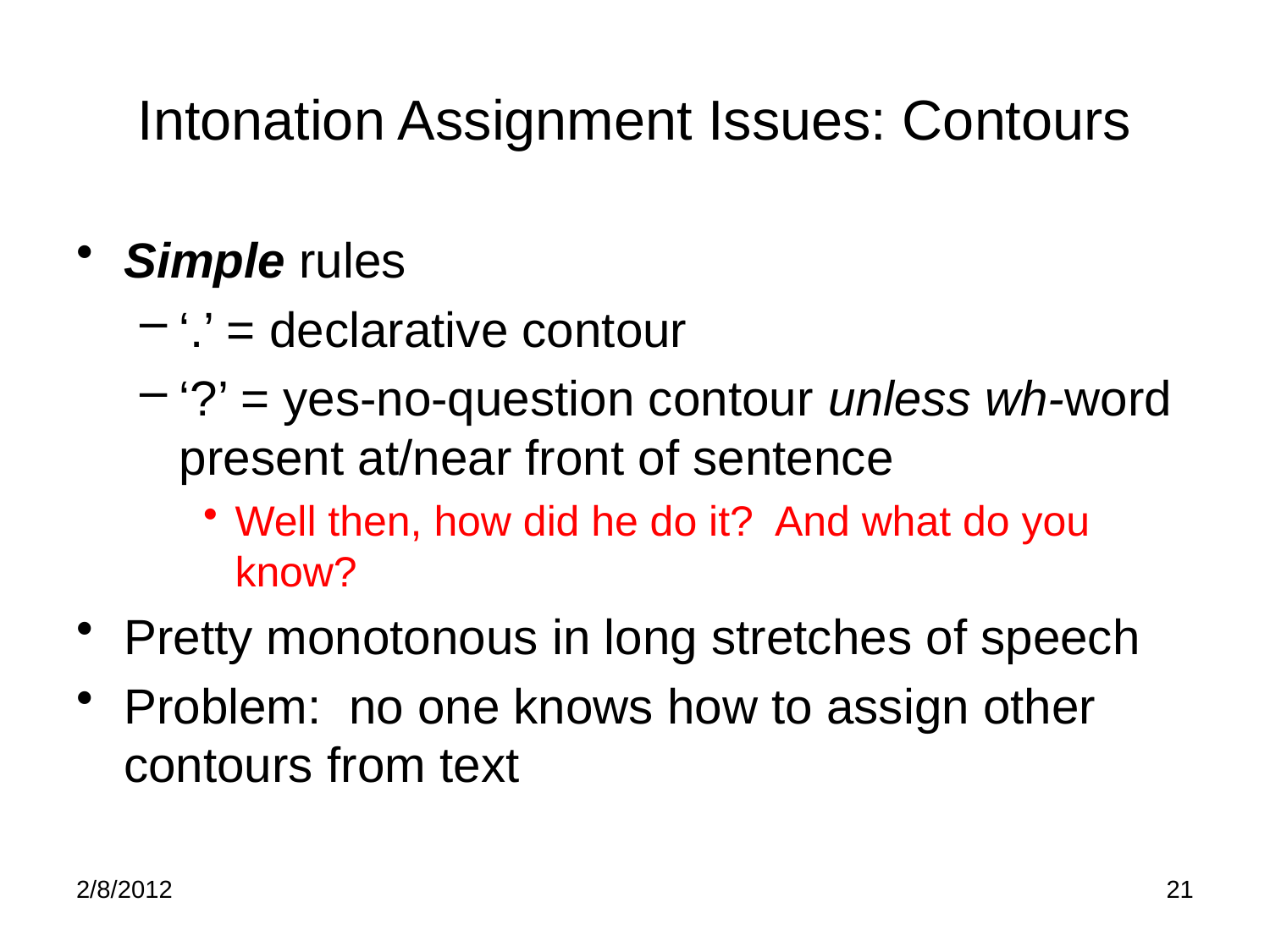

# Intonation Assignment Issues: Contours
Simple rules
‘.’ = declarative contour
‘?’ = yes-no-question contour unless wh-word present at/near front of sentence
Well then, how did he do it?  And what do you know?
Pretty monotonous in long stretches of speech
Problem:  no one knows how to assign other contours from text
2/8/2012
21